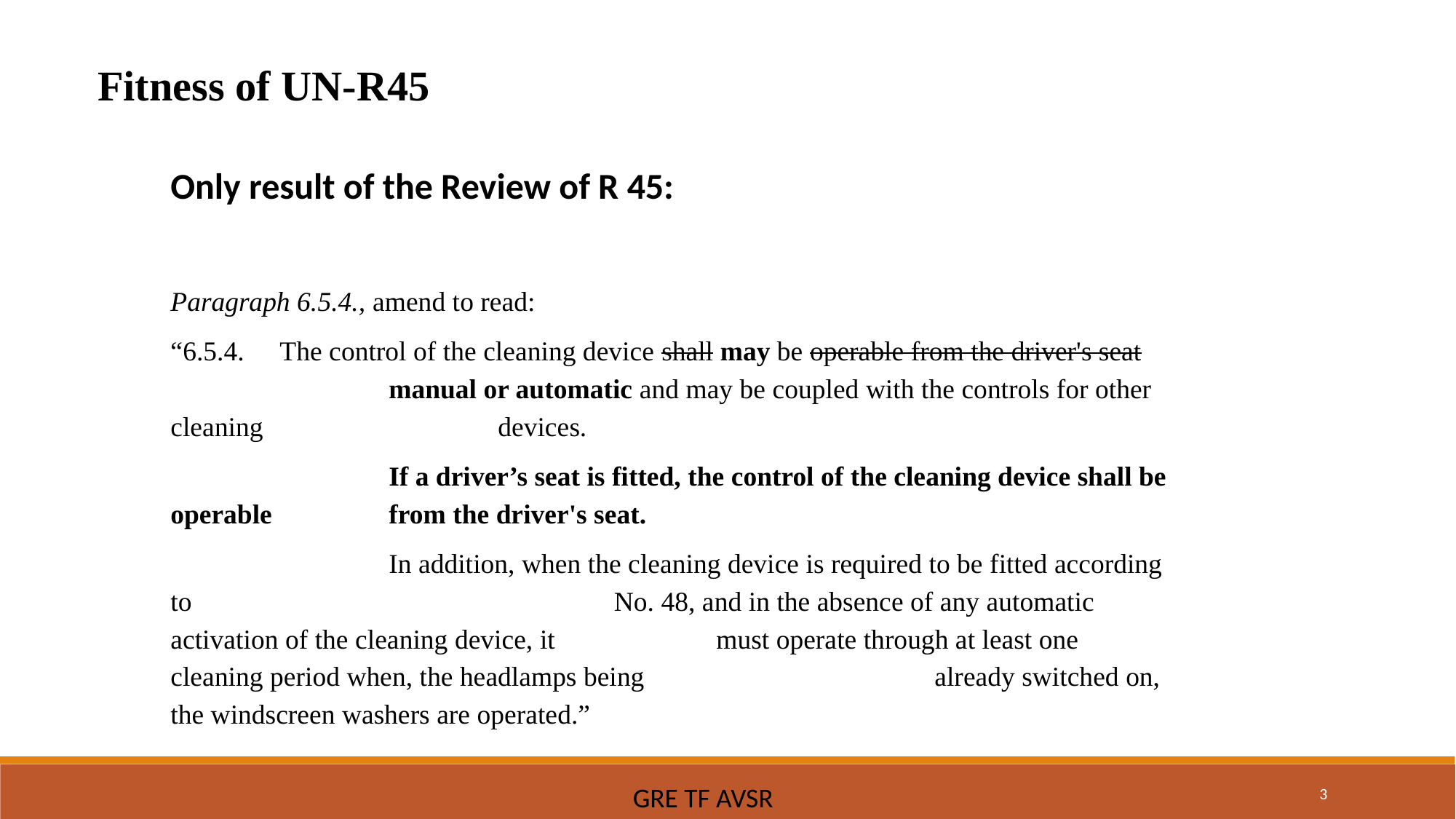

Fitness of UN-R45

Only result of the Review of R 45:

Paragraph 6.5.4., amend to read:
“6.5.4.	The control of the cleaning device shall may be operable from the driver's seat 			manual or automatic and may be coupled with the controls for other cleaning 			devices.
		If a driver’s seat is fitted, the control of the cleaning device shall be operable 		from the driver's seat.
		In addition, when the cleaning device is required to be fitted according to 				 No. 48, and in the absence of any automatic activation of the cleaning device, it 		must operate through at least one cleaning period when, the headlamps being 			already switched on, the windscreen washers are operated.”
3